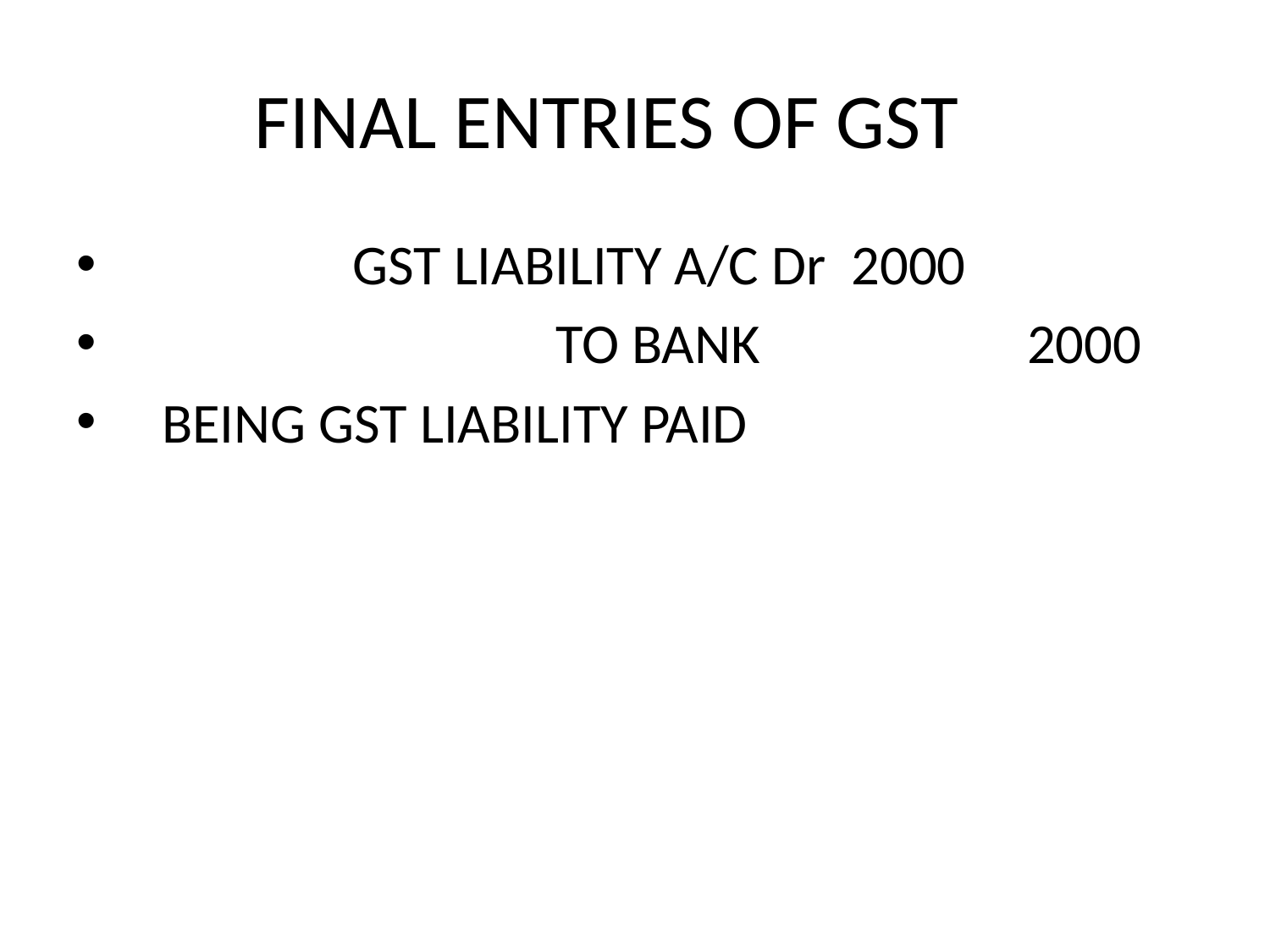

# FINAL ENTRIES OF GST
                  GST LIABILITY A/C Dr  2000
                                  TO BANK                     2000
   BEING GST LIABILITY PAID